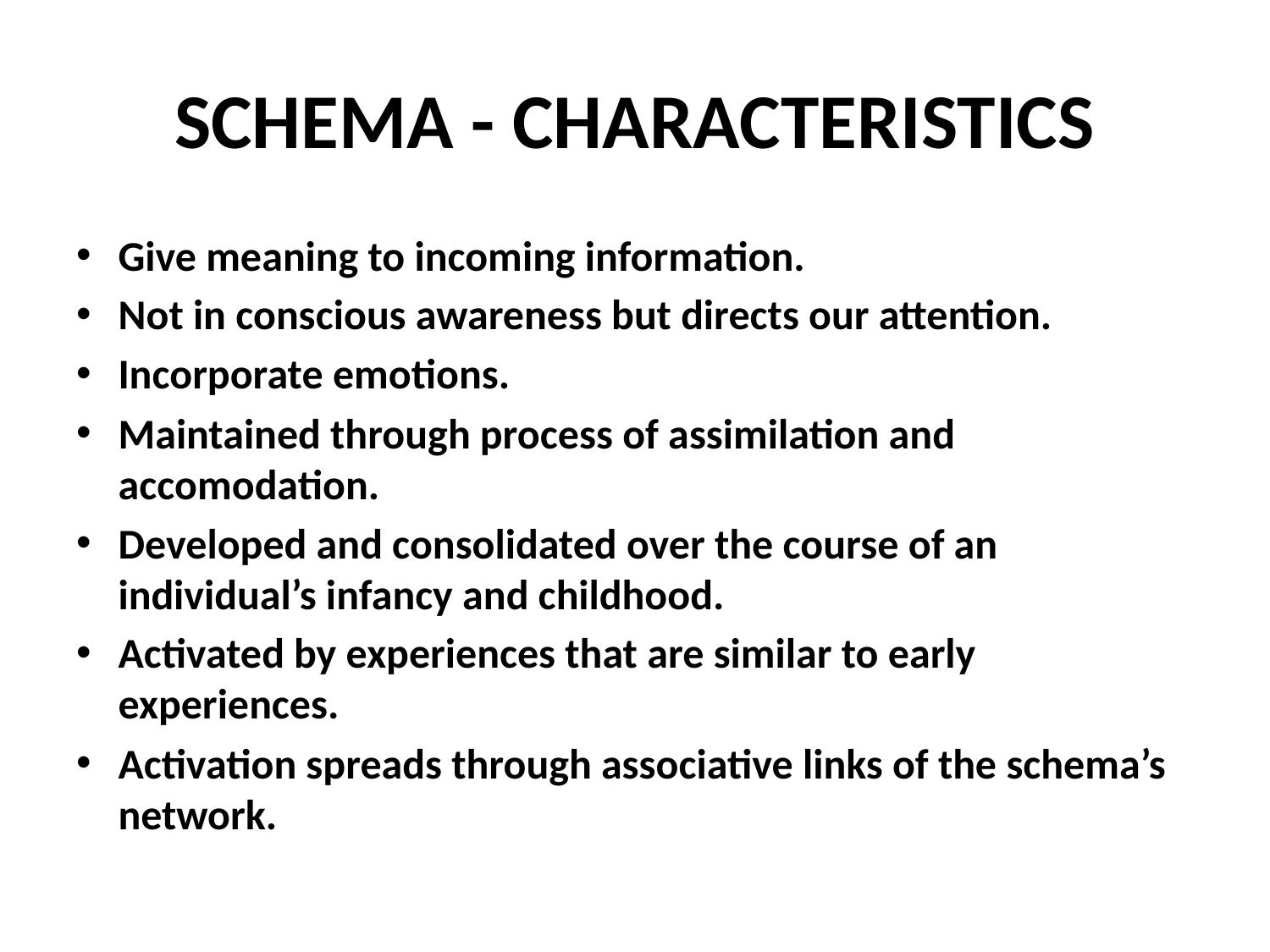

# SCHEMA - CHARACTERISTICS
Give meaning to incoming information.
Not in conscious awareness but directs our attention.
Incorporate emotions.
Maintained through process of assimilation and accomodation.
Developed and consolidated over the course of an individual’s infancy and childhood.
Activated by experiences that are similar to early experiences.
Activation spreads through associative links of the schema’s network.